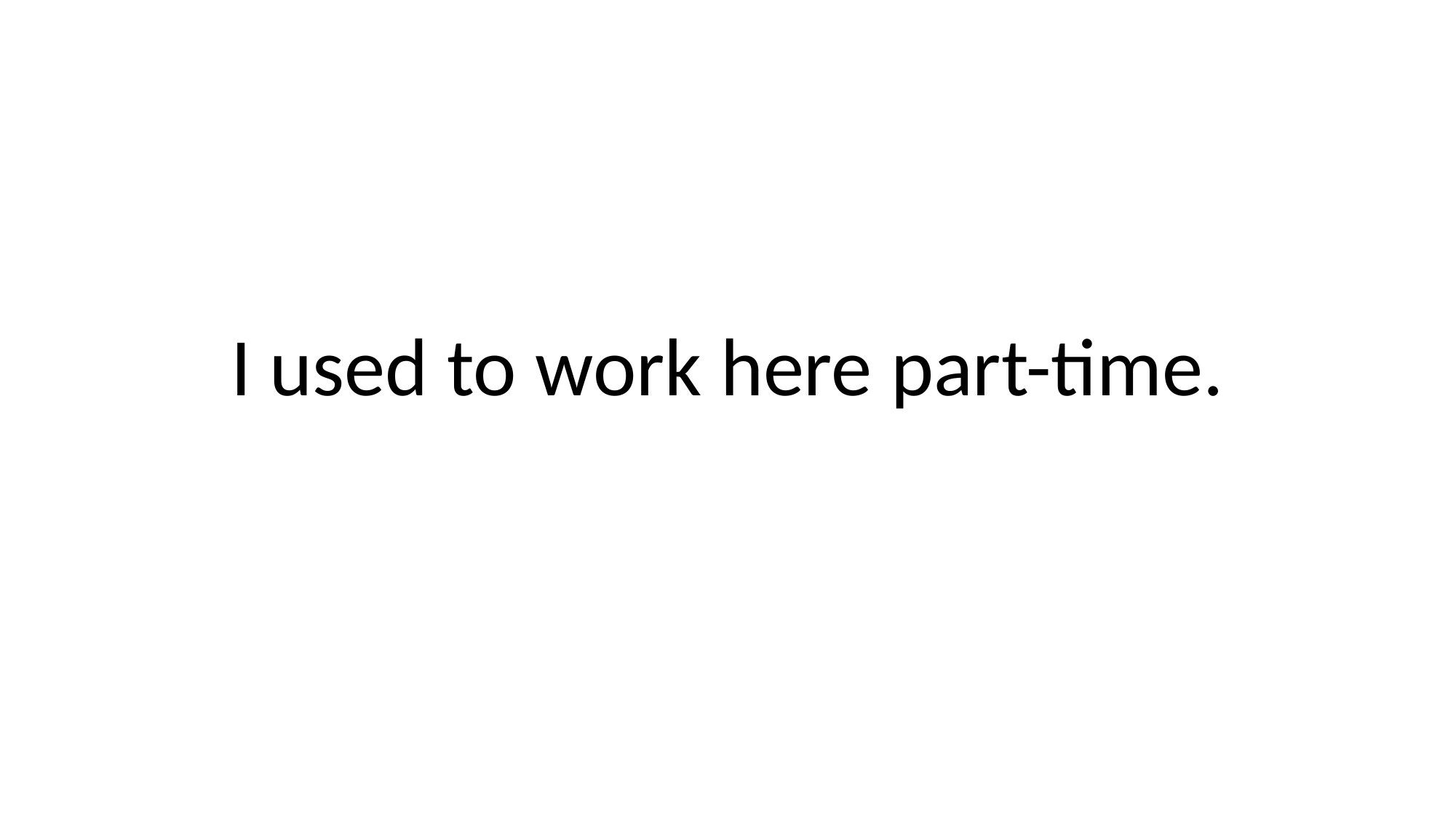

# I used to work here part-time.